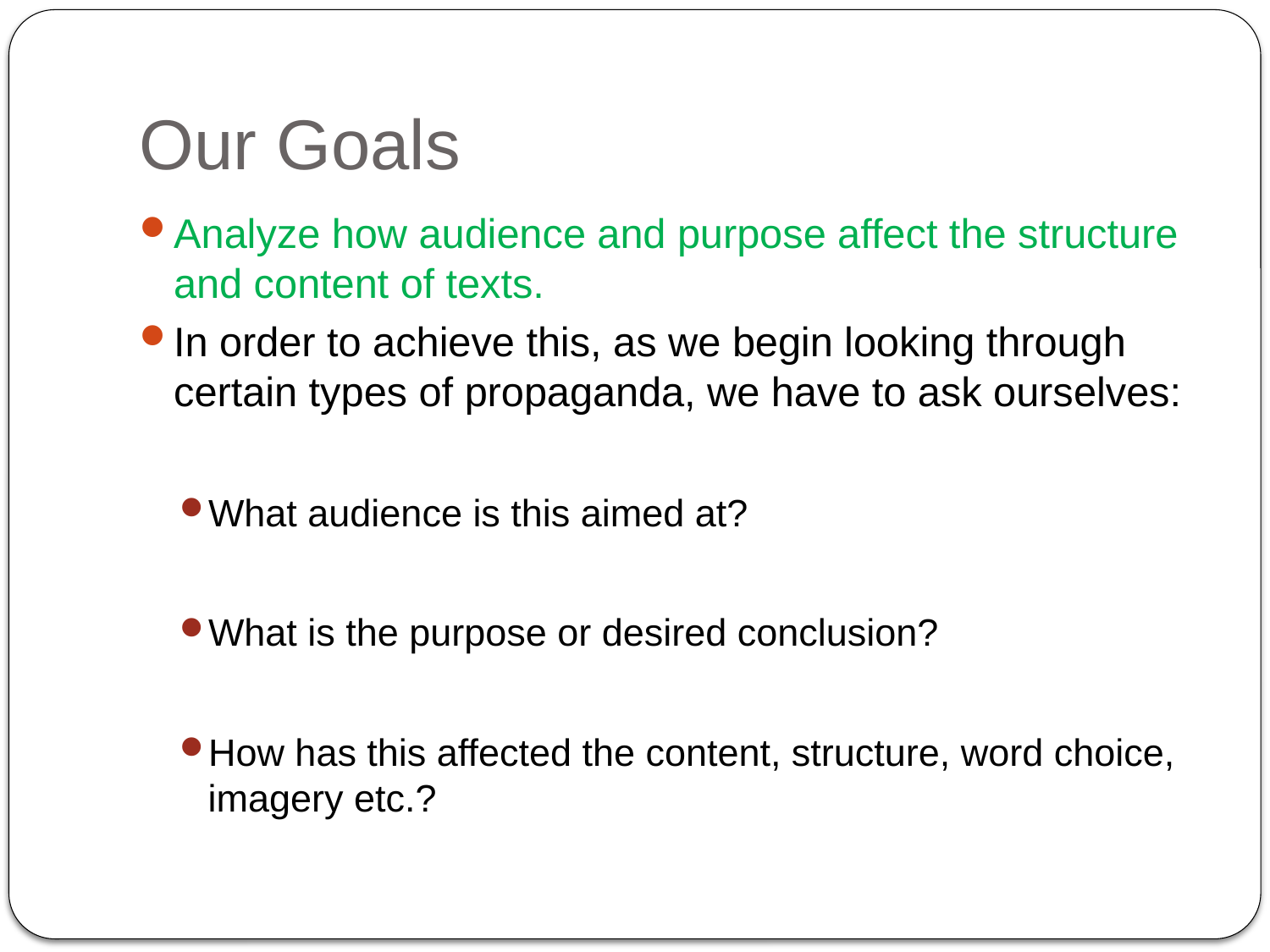

# Our Goals
Analyze how audience and purpose affect the structure and content of texts.
In order to achieve this, as we begin looking through certain types of propaganda, we have to ask ourselves:

What audience is this aimed at?

What is the purpose or desired conclusion?

How has this affected the content, structure, word choice, imagery etc.?